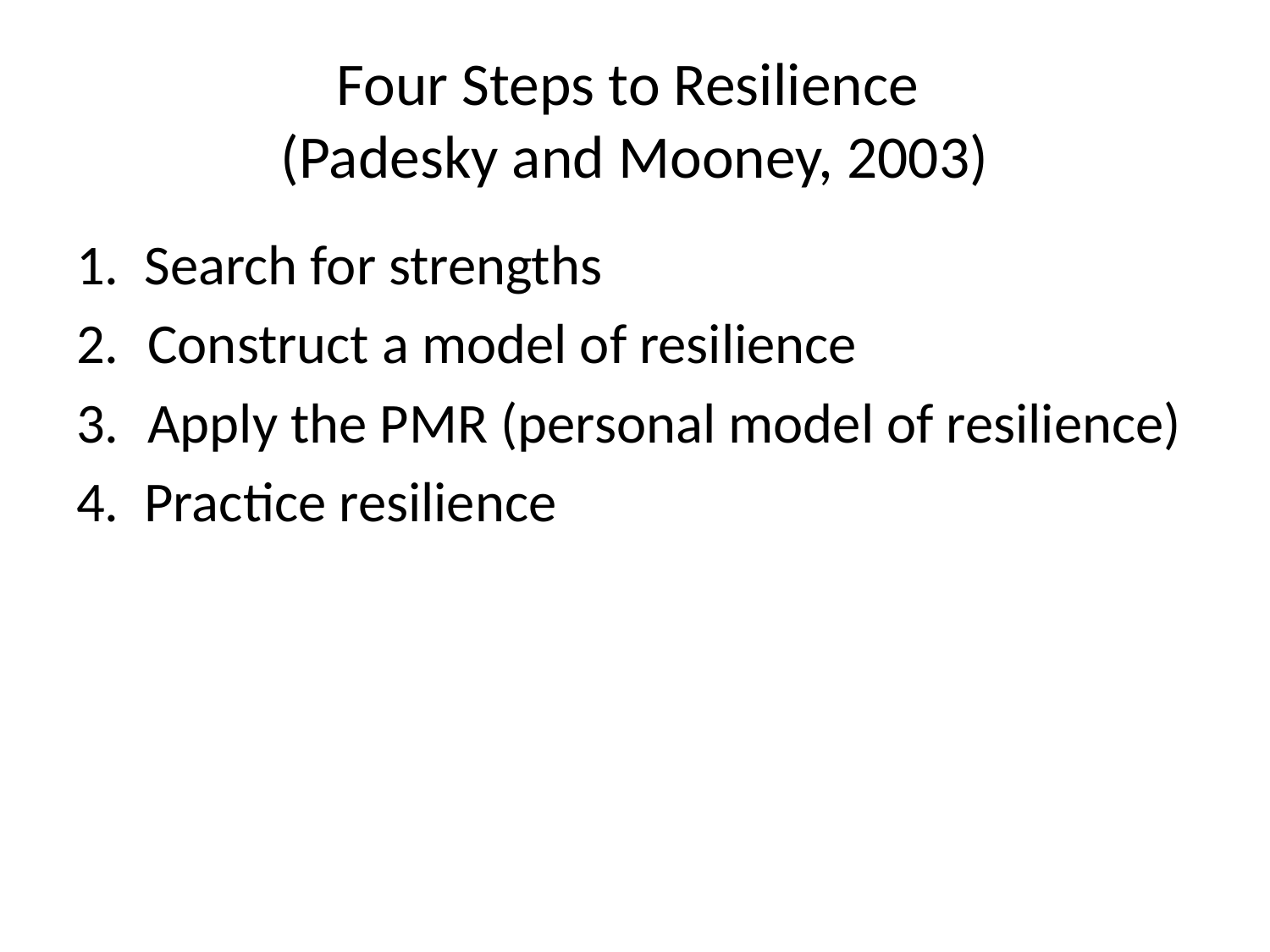

# Four Steps to Resilience (Padesky and Mooney, 2003)
1.  Search for strengths
Construct a model of resilience
Apply the PMR (personal model of resilience)
4.  Practice resilience